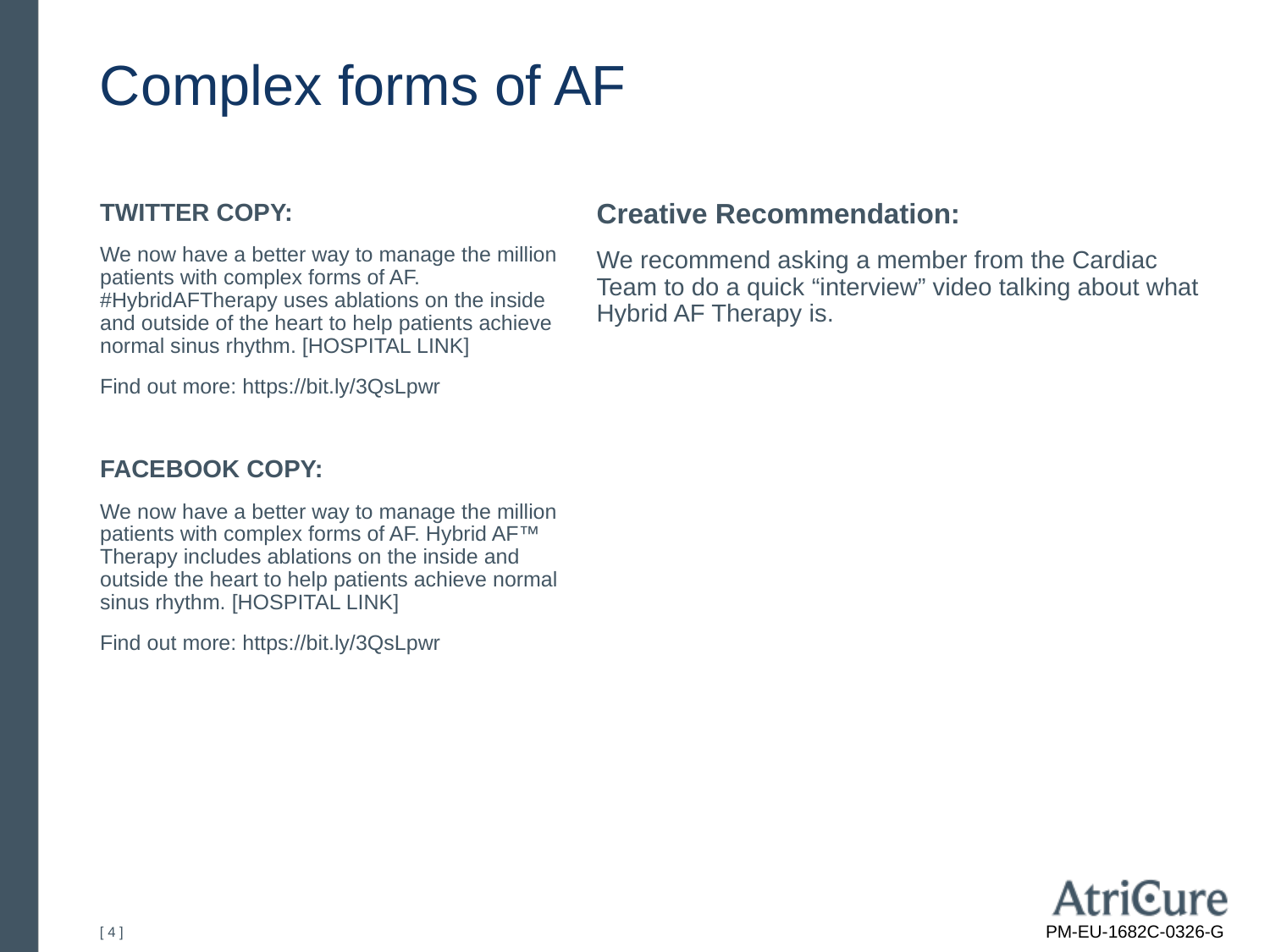

# Complex forms of AF
TWITTER COPY:
We now have a better way to manage the million patients with complex forms of AF. #HybridAFTherapy uses ablations on the inside and outside of the heart to help patients achieve normal sinus rhythm. [HOSPITAL LINK]
Find out more: https://bit.ly/3QsLpwr

FACEBOOK COPY:
We now have a better way to manage the million patients with complex forms of AF. Hybrid AF™ Therapy includes ablations on the inside and outside the heart to help patients achieve normal sinus rhythm. [HOSPITAL LINK]
Find out more: https://bit.ly/3QsLpwr
Creative Recommendation:
We recommend asking a member from the Cardiac Team to do a quick “interview” video talking about what Hybrid AF Therapy is.